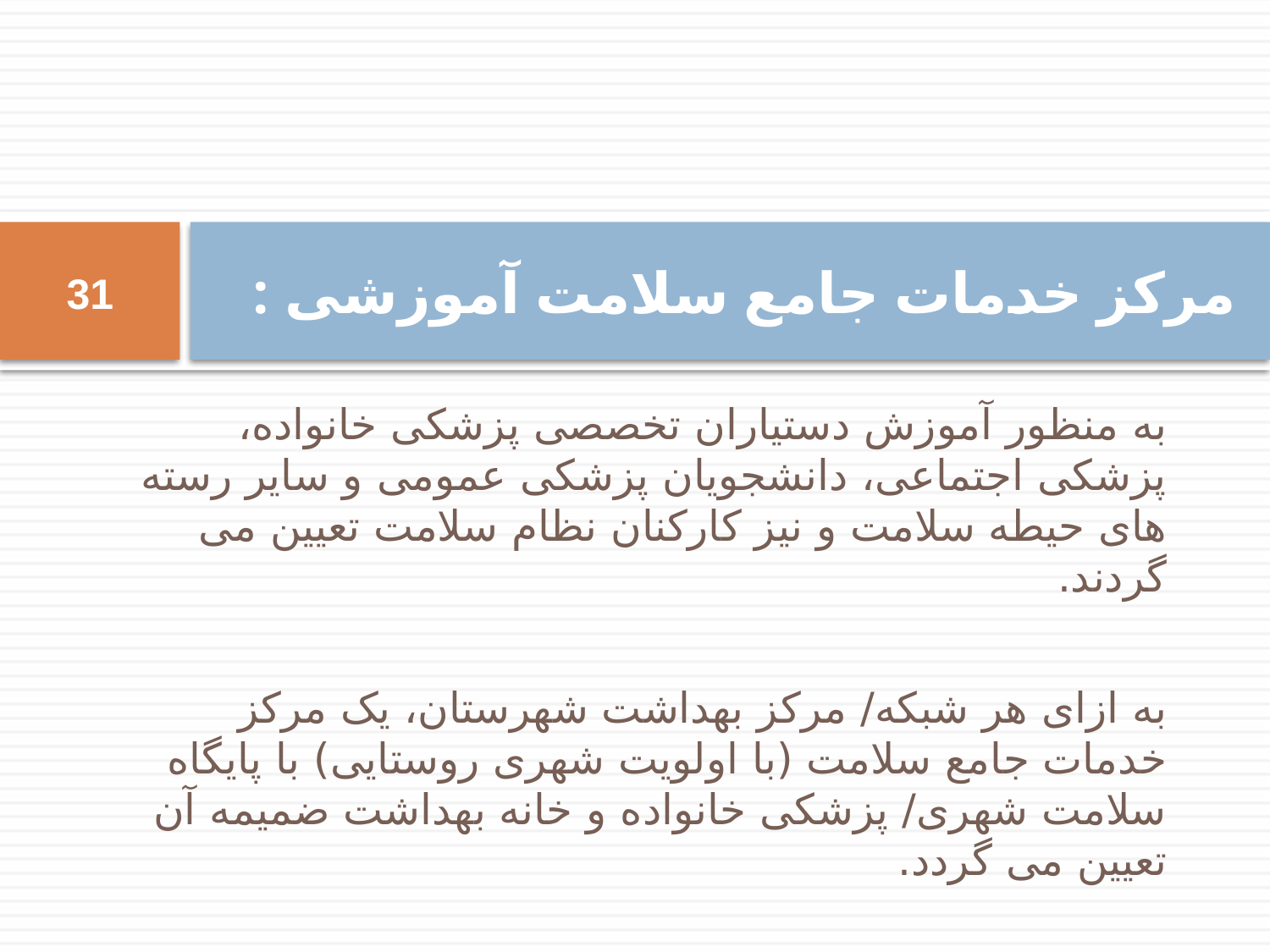

# مرکز خدمات جامع سلامت آموزشی :
31
به منظور آموزش دستیاران تخصصی پزشکی خانواده، پزشکی اجتماعی، دانشجویان پزشکی عمومی و سایر رسته های حیطه سلامت و نیز کارکنان نظام سلامت تعیین می گردند.

به ازای هر شبکه/ مرکز بهداشت شهرستان، یک مرکز خدمات جامع سلامت (با اولویت شهری روستایی) با پایگاه سلامت شهری/ پزشکی خانواده و خانه بهداشت ضمیمه آن تعیین می گردد.